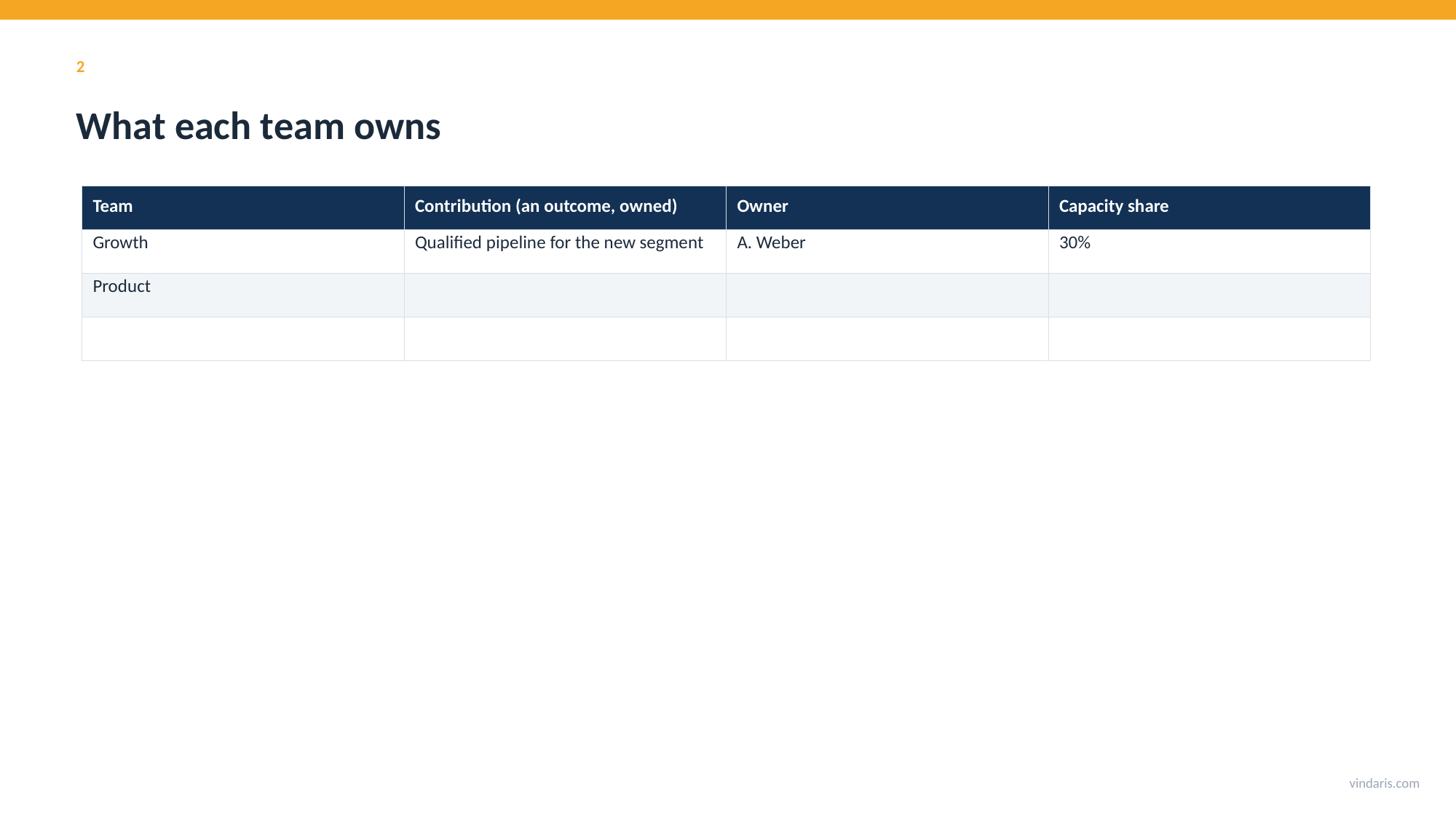

2
What each team owns
| Team | Contribution (an outcome, owned) | Owner | Capacity share |
| --- | --- | --- | --- |
| Growth | Qualified pipeline for the new segment | A. Weber | 30% |
| Product |  |  |  |
|  |  |  |  |